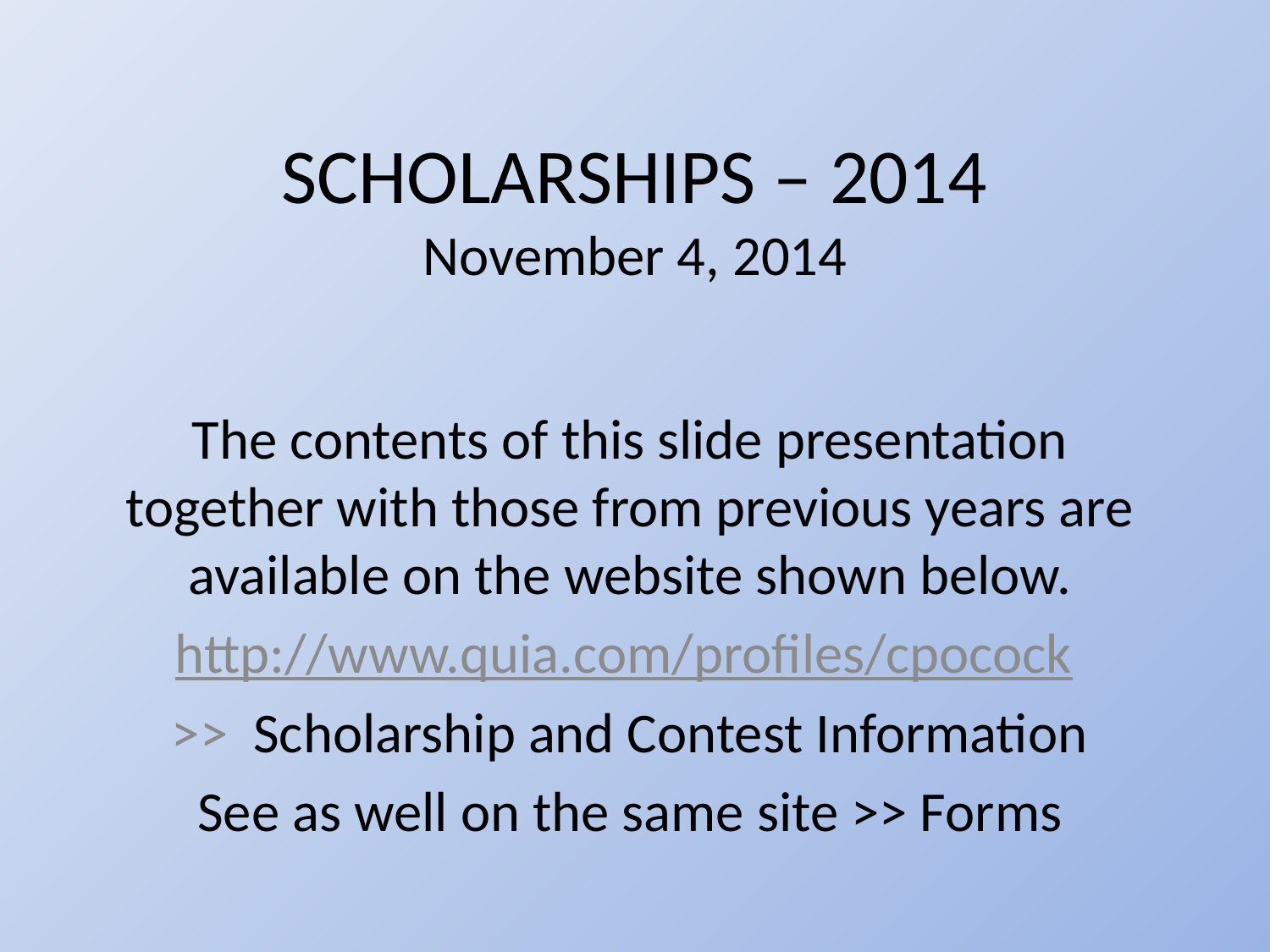

# SCHOLARSHIPS – 2014 November 4, 2014
The contents of this slide presentation together with those from previous years are available on the website shown below.
http://www.quia.com/profiles/cpocock
>>  Scholarship and Contest Information
See as well on the same site >> Forms